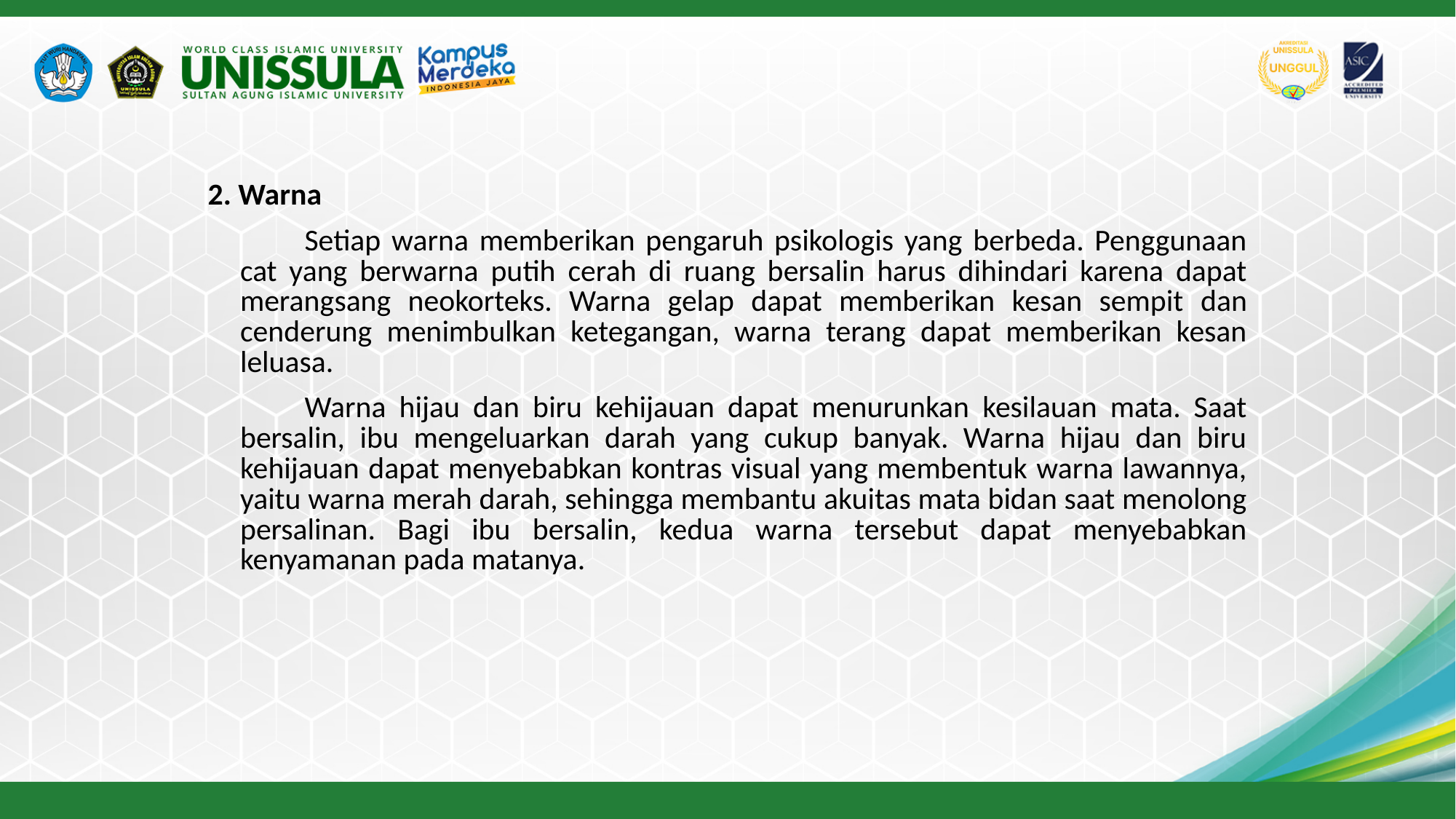

2. Warna
Setiap warna memberikan pengaruh psikologis yang berbeda. Penggunaan cat yang berwarna putih cerah di ruang bersalin harus dihindari karena dapat merangsang neokorteks. Warna gelap dapat memberikan kesan sempit dan cenderung menimbulkan ketegangan, warna terang dapat memberikan kesan leluasa.
Warna hijau dan biru kehijauan dapat menurunkan kesilauan mata. Saat bersalin, ibu mengeluarkan darah yang cukup banyak. Warna hijau dan biru kehijauan dapat menyebabkan kontras visual yang membentuk warna lawannya, yaitu warna merah darah, sehingga membantu akuitas mata bidan saat menolong persalinan. Bagi ibu bersalin, kedua warna tersebut dapat menyebabkan kenyamanan pada matanya.